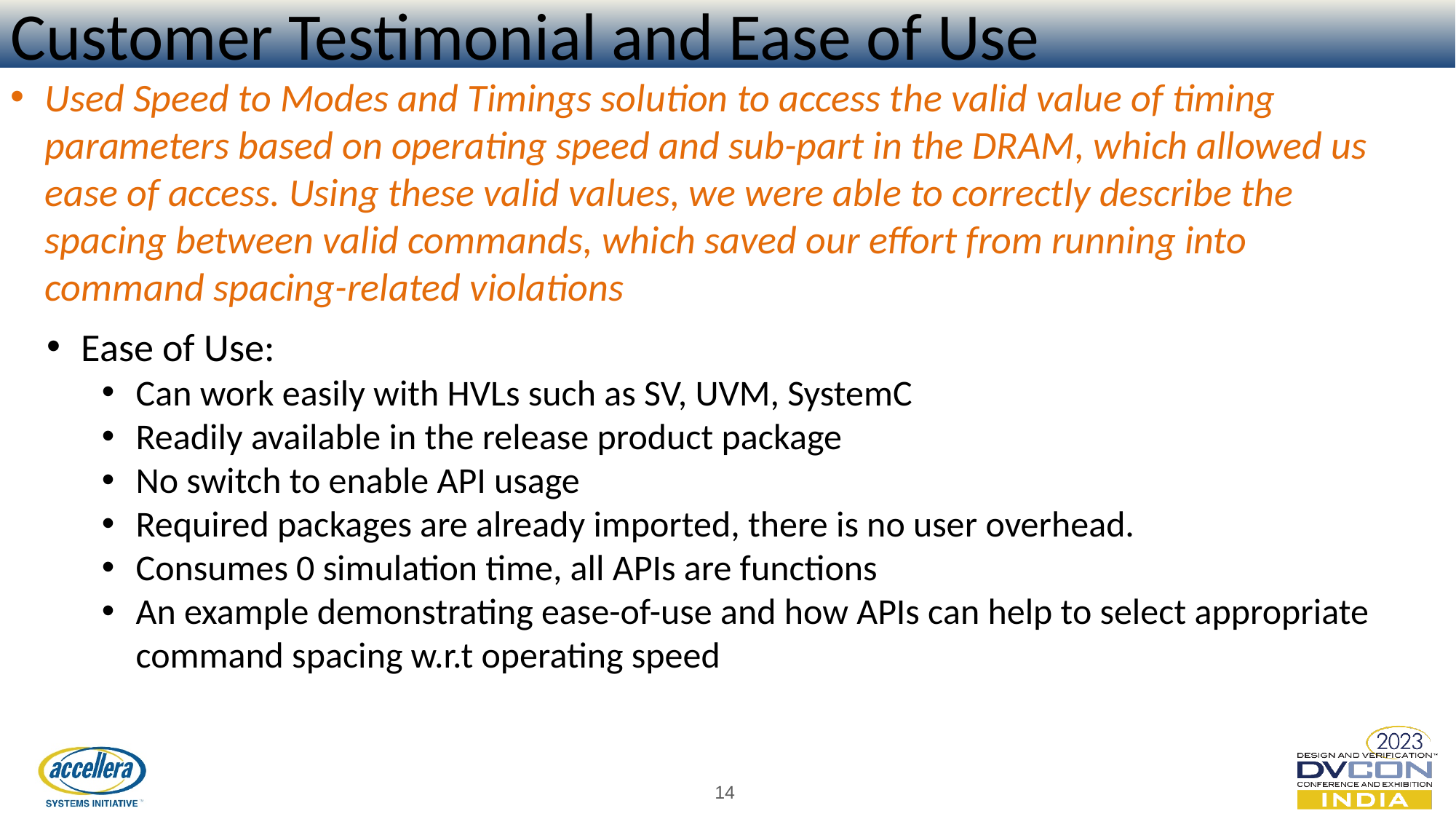

Customer Testimonial and Ease of Use
Used Speed to Modes and Timings solution to access the valid value of timing parameters based on operating speed and sub-part in the DRAM, which allowed us ease of access. Using these valid values, we were able to correctly describe the spacing between valid commands, which saved our effort from running into command spacing-related violations
Ease of Use:
Can work easily with HVLs such as SV, UVM, SystemC
Readily available in the release product package
No switch to enable API usage
Required packages are already imported, there is no user overhead.
Consumes 0 simulation time, all APIs are functions
An example demonstrating ease-of-use and how APIs can help to select appropriate command spacing w.r.t operating speed
14